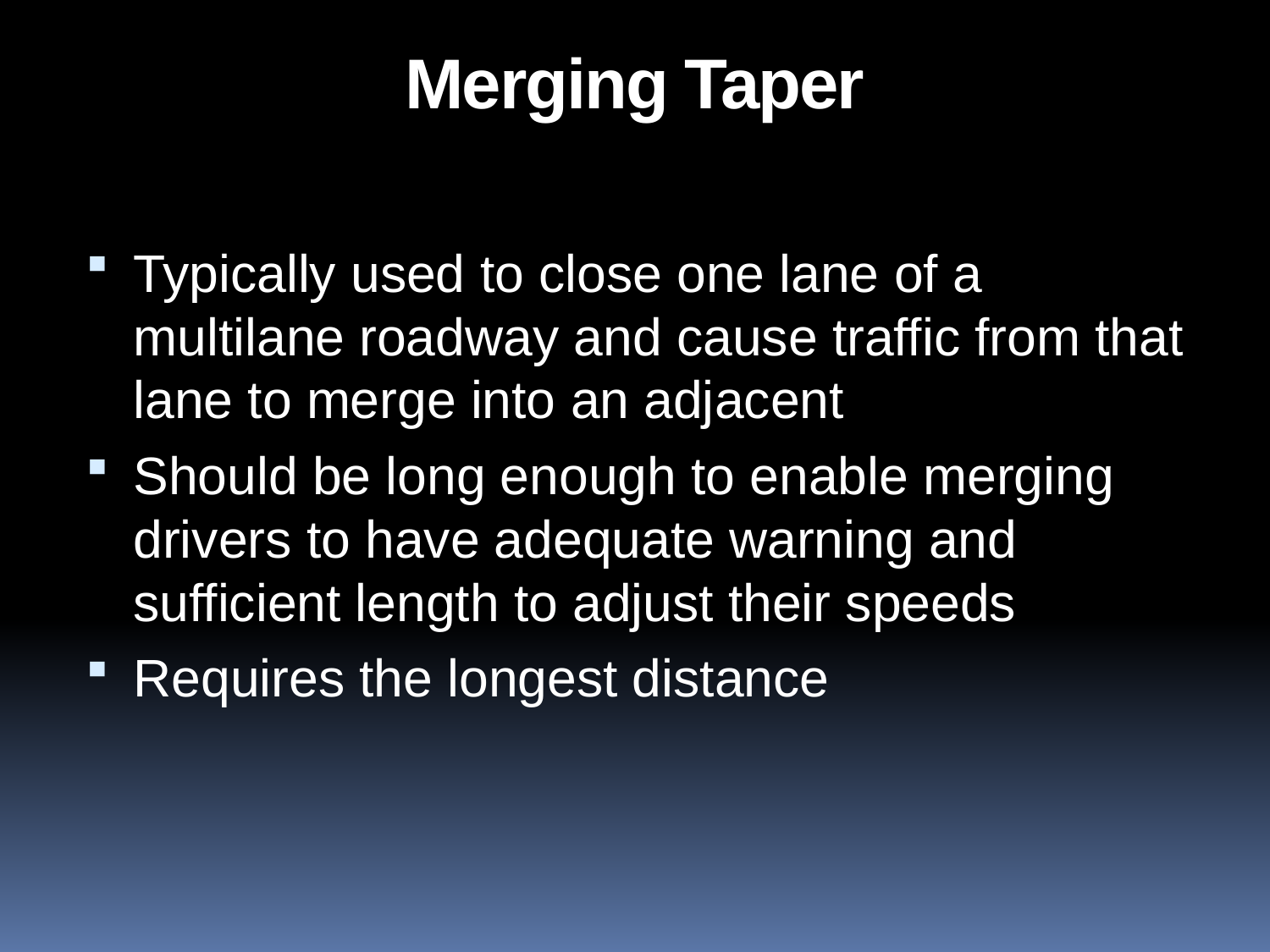

Merging Taper
Typically used to close one lane of a multilane roadway and cause traffic from that lane to merge into an adjacent
Should be long enough to enable merging drivers to have adequate warning and sufficient length to adjust their speeds
Requires the longest distance